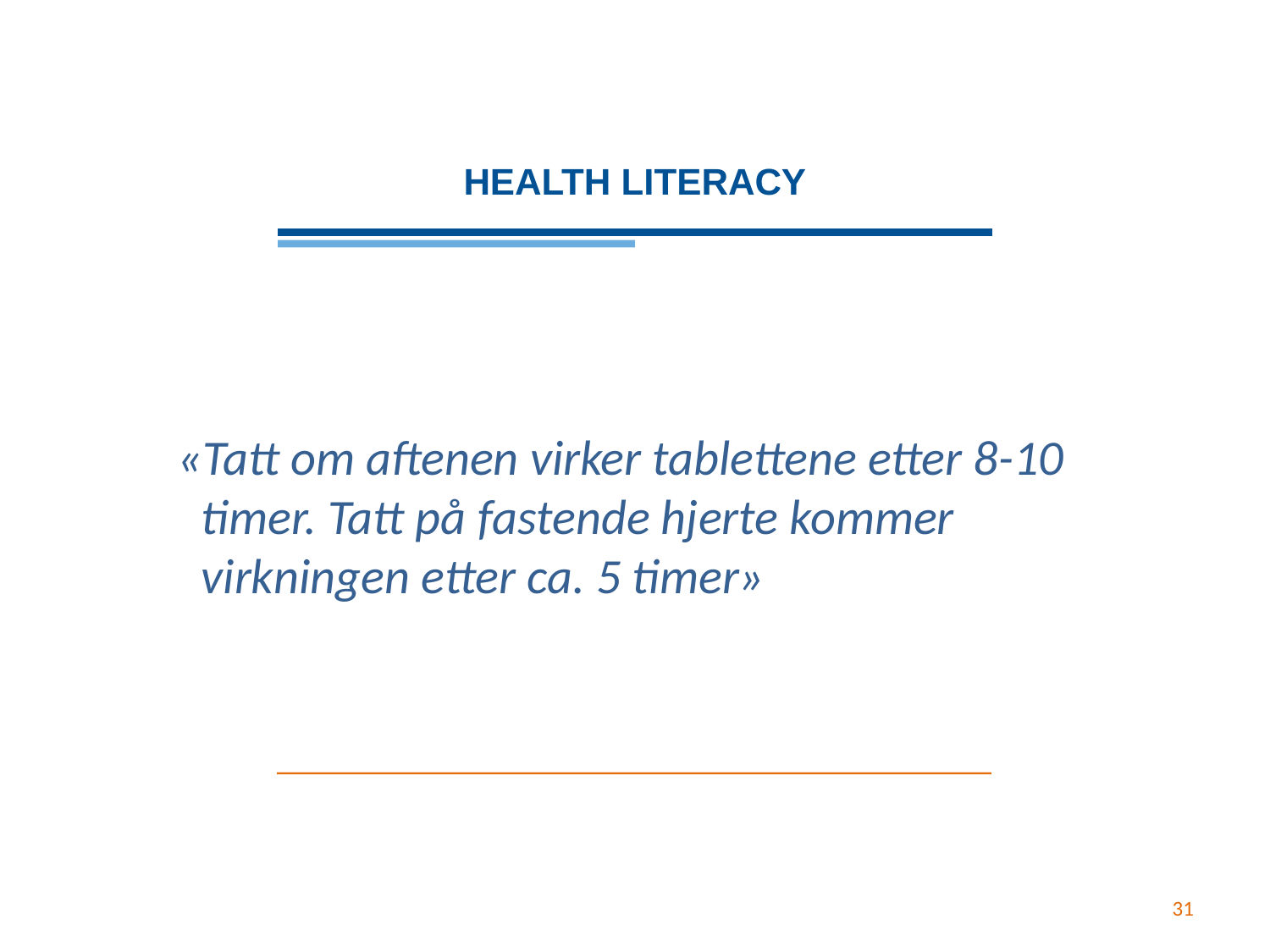

# HEALTH LITERACY

«Tatt om aftenen virker tablettene etter 8-10 timer. Tatt på fastende hjerte kommer virkningen etter ca. 5 timer»

31